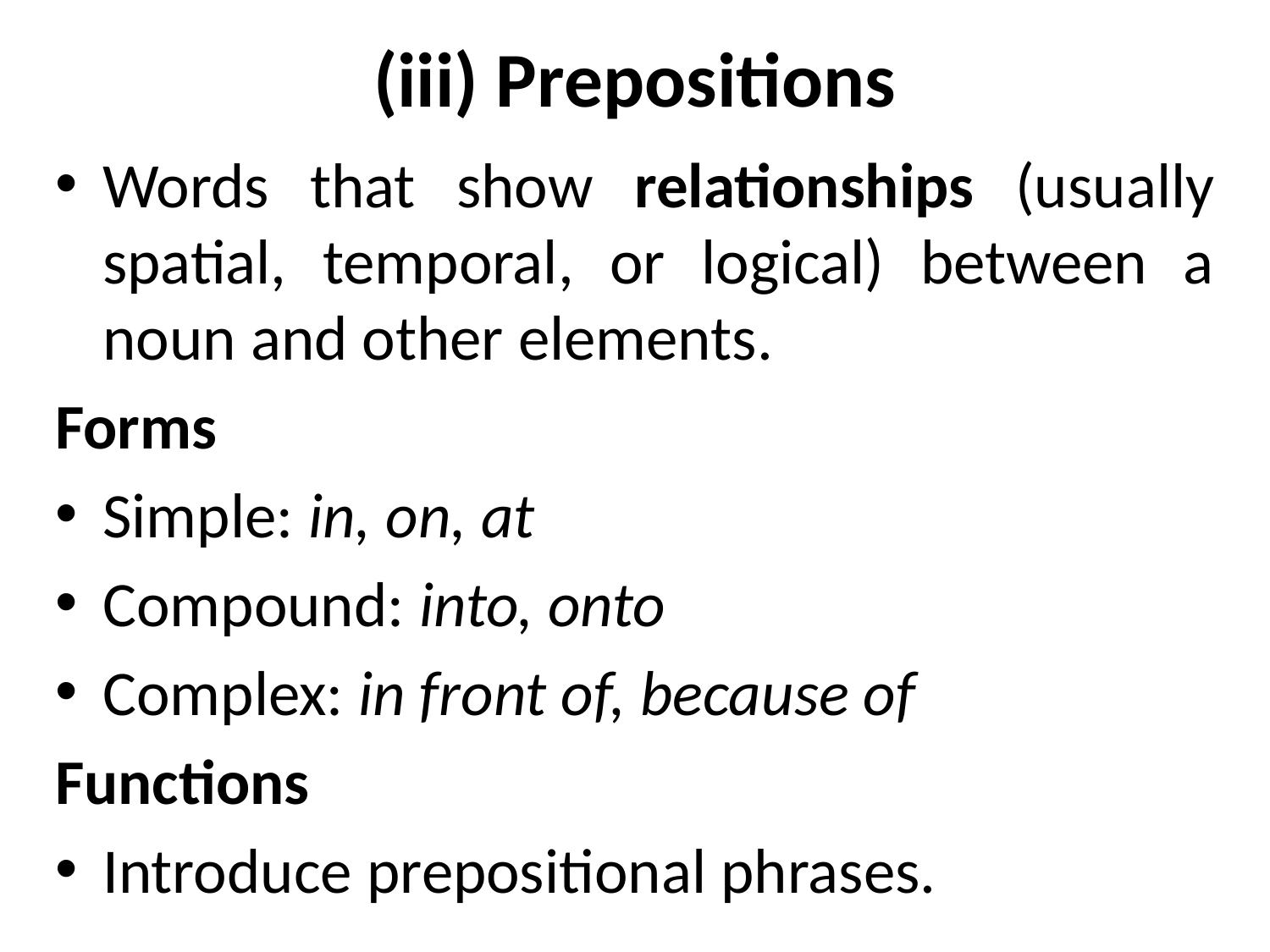

# (iii) Prepositions
Words that show relationships (usually spatial, temporal, or logical) between a noun and other elements.
Forms
Simple: in, on, at
Compound: into, onto
Complex: in front of, because of
Functions
Introduce prepositional phrases.